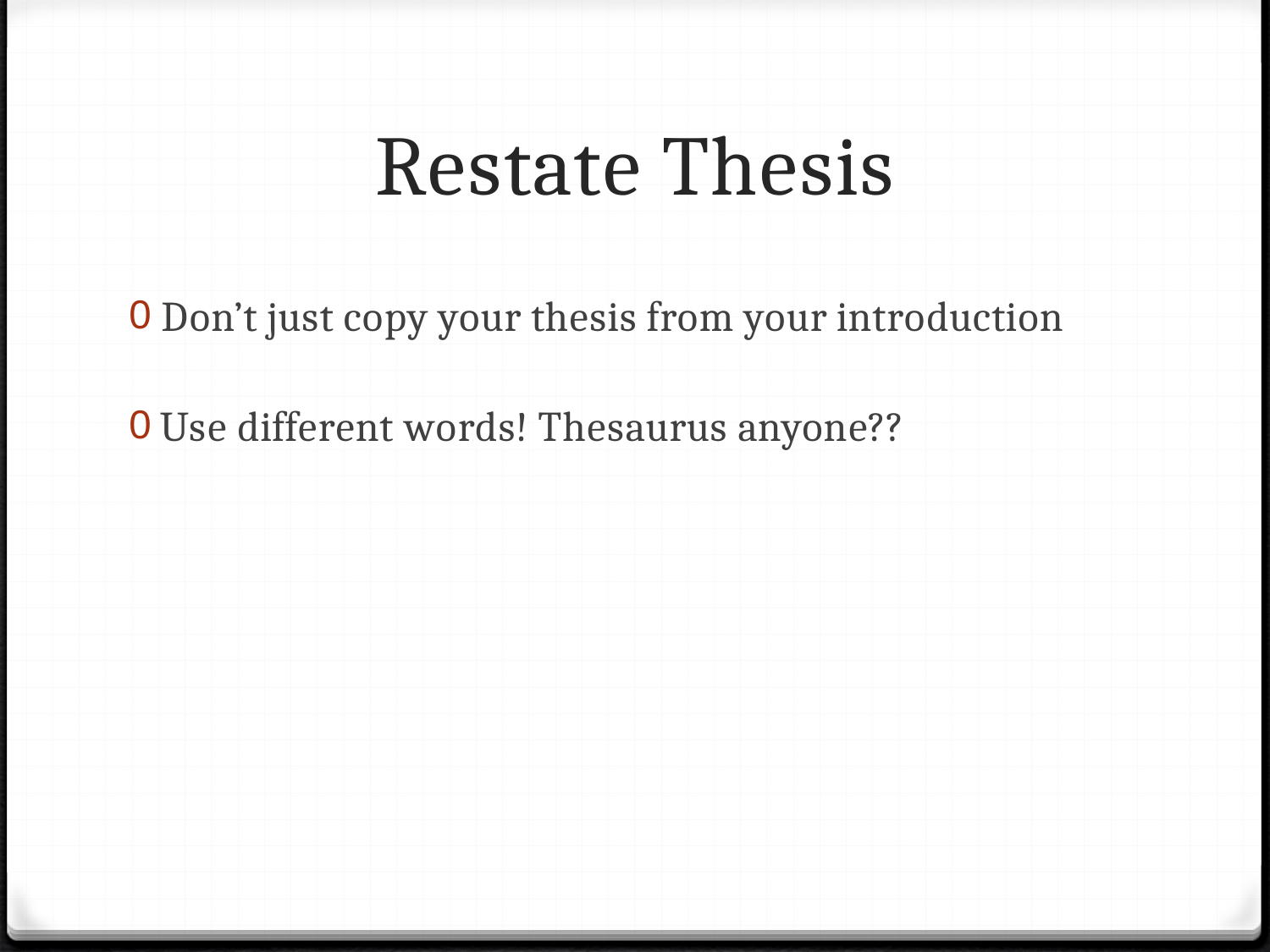

# Restate Thesis
Don’t just copy your thesis from your introduction
Use different words! Thesaurus anyone??